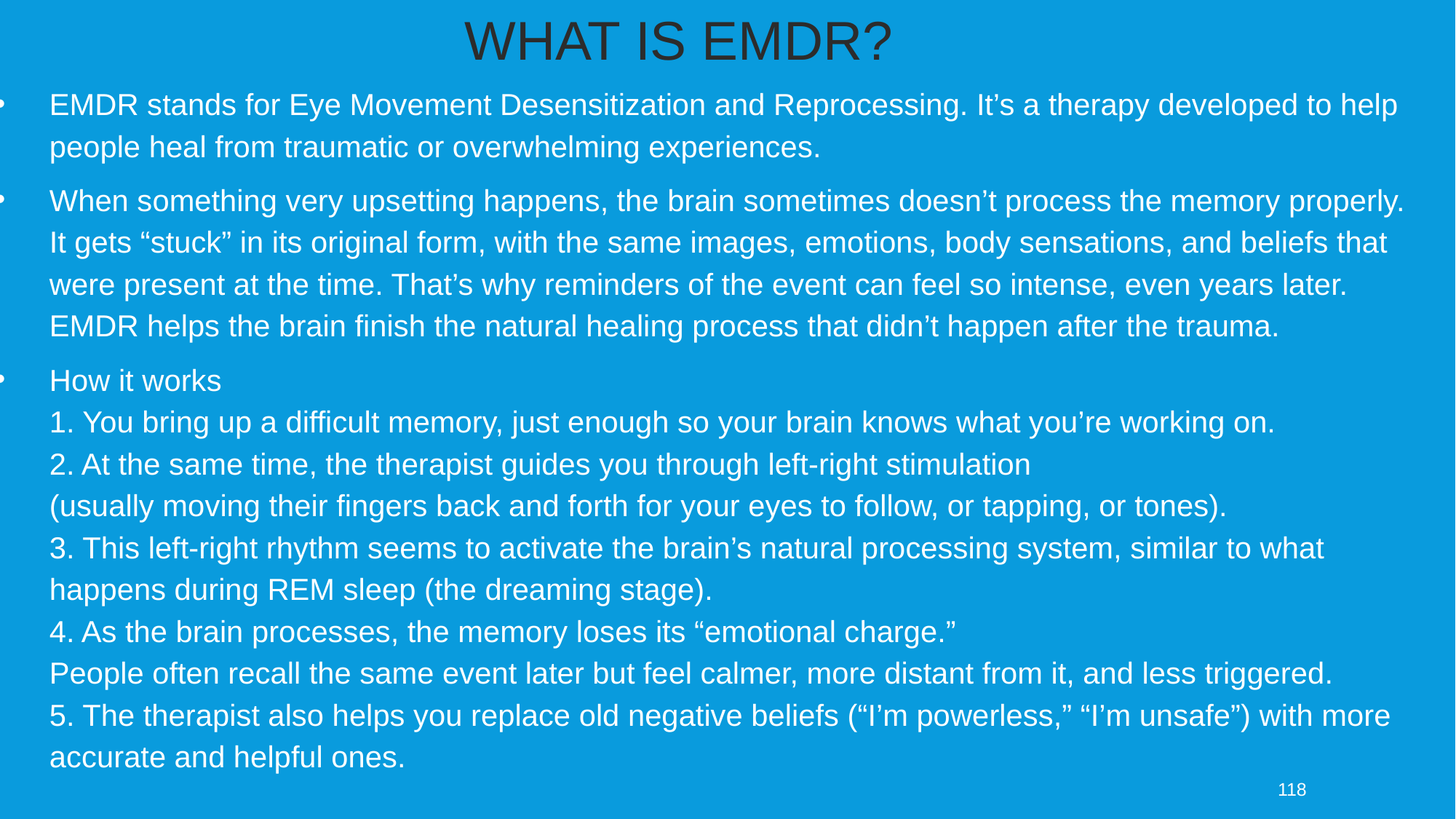

WHAT IS EMDR?
EMDR stands for Eye Movement Desensitization and Reprocessing. It’s a therapy developed to help people heal from traumatic or overwhelming experiences.
When something very upsetting happens, the brain sometimes doesn’t process the memory properly. It gets “stuck” in its original form, with the same images, emotions, body sensations, and beliefs that were present at the time. That’s why reminders of the event can feel so intense, even years later. EMDR helps the brain finish the natural healing process that didn’t happen after the trauma.
How it works
1. You bring up a difficult memory, just enough so your brain knows what you’re working on.
2. At the same time, the therapist guides you through left-right stimulation
(usually moving their fingers back and forth for your eyes to follow, or tapping, or tones).
3. This left-right rhythm seems to activate the brain’s natural processing system, similar to what happens during REM sleep (the dreaming stage).
4. As the brain processes, the memory loses its “emotional charge.”
People often recall the same event later but feel calmer, more distant from it, and less triggered.
5. The therapist also helps you replace old negative beliefs (“I’m powerless,” “I’m unsafe”) with more accurate and helpful ones.
118